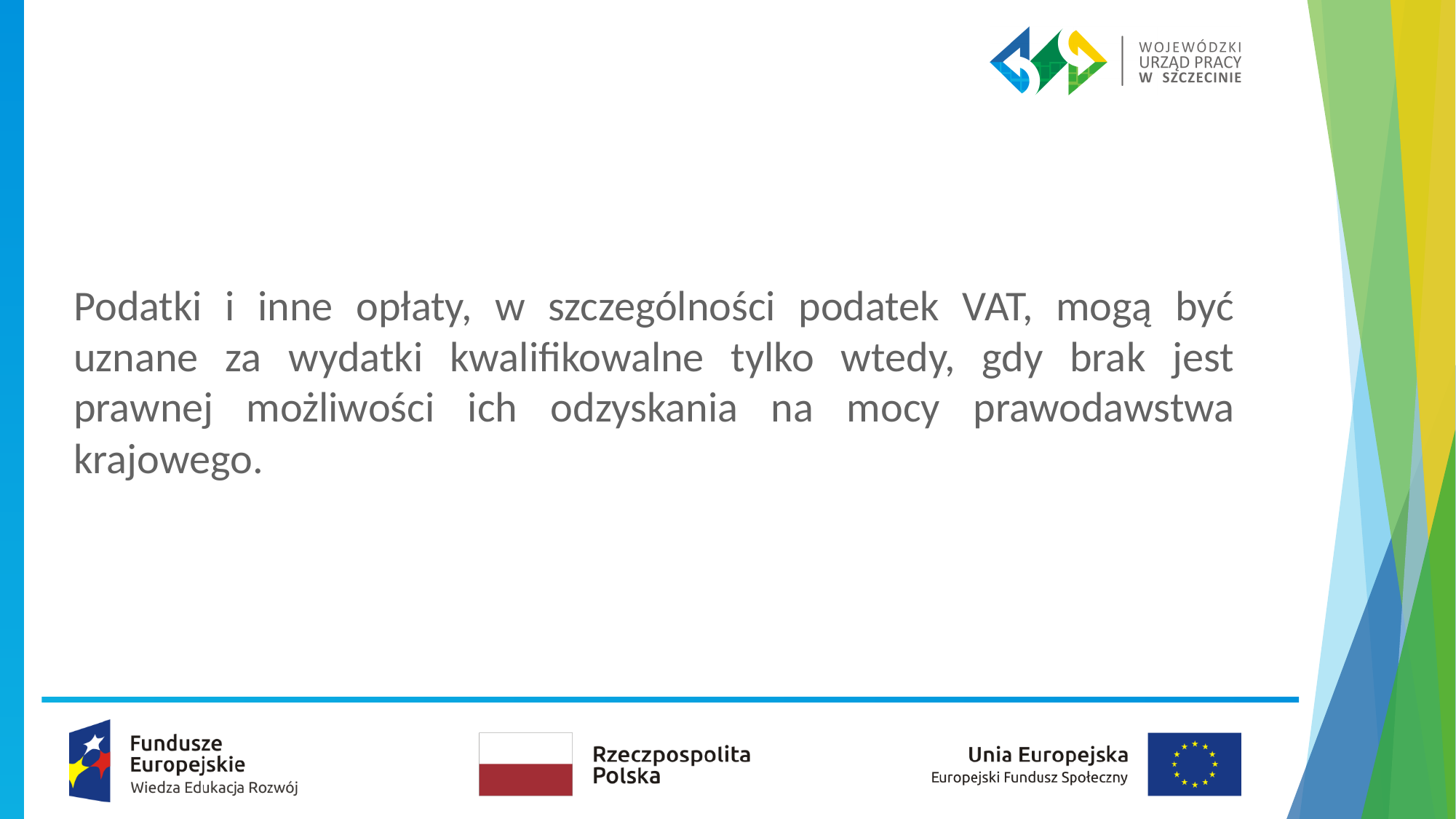

Podatki i inne opłaty, w szczególności podatek VAT, mogą być uznane za wydatki kwalifikowalne tylko wtedy, gdy brak jest prawnej możliwości ich odzyskania na mocy prawodawstwa krajowego.